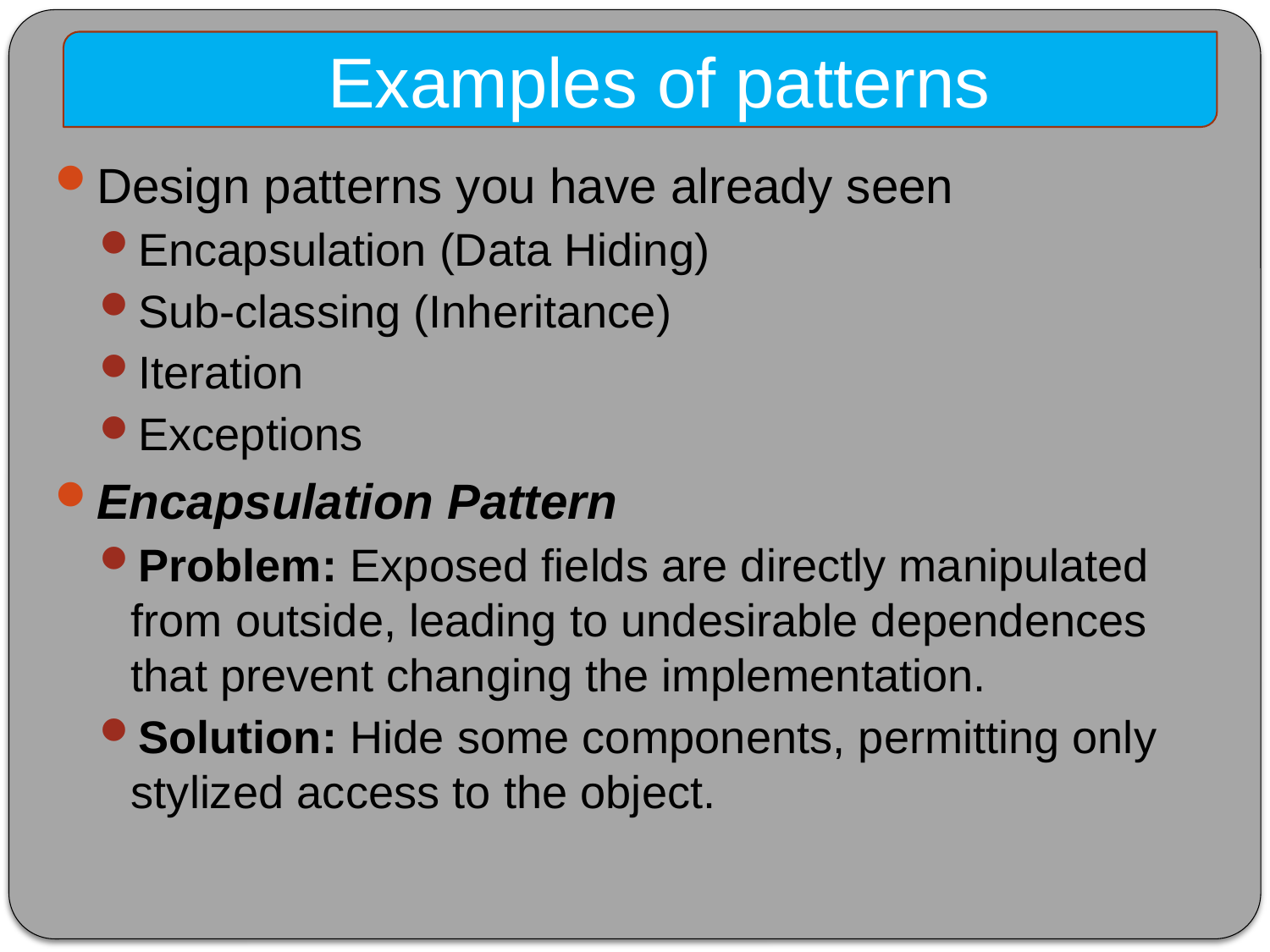

Examples of patterns
Design patterns you have already seen
Encapsulation (Data Hiding)
Sub-classing (Inheritance)
Iteration
Exceptions
Encapsulation Pattern
Problem: Exposed fields are directly manipulated from outside, leading to undesirable dependences that prevent changing the implementation.
Solution: Hide some components, permitting only stylized access to the object.